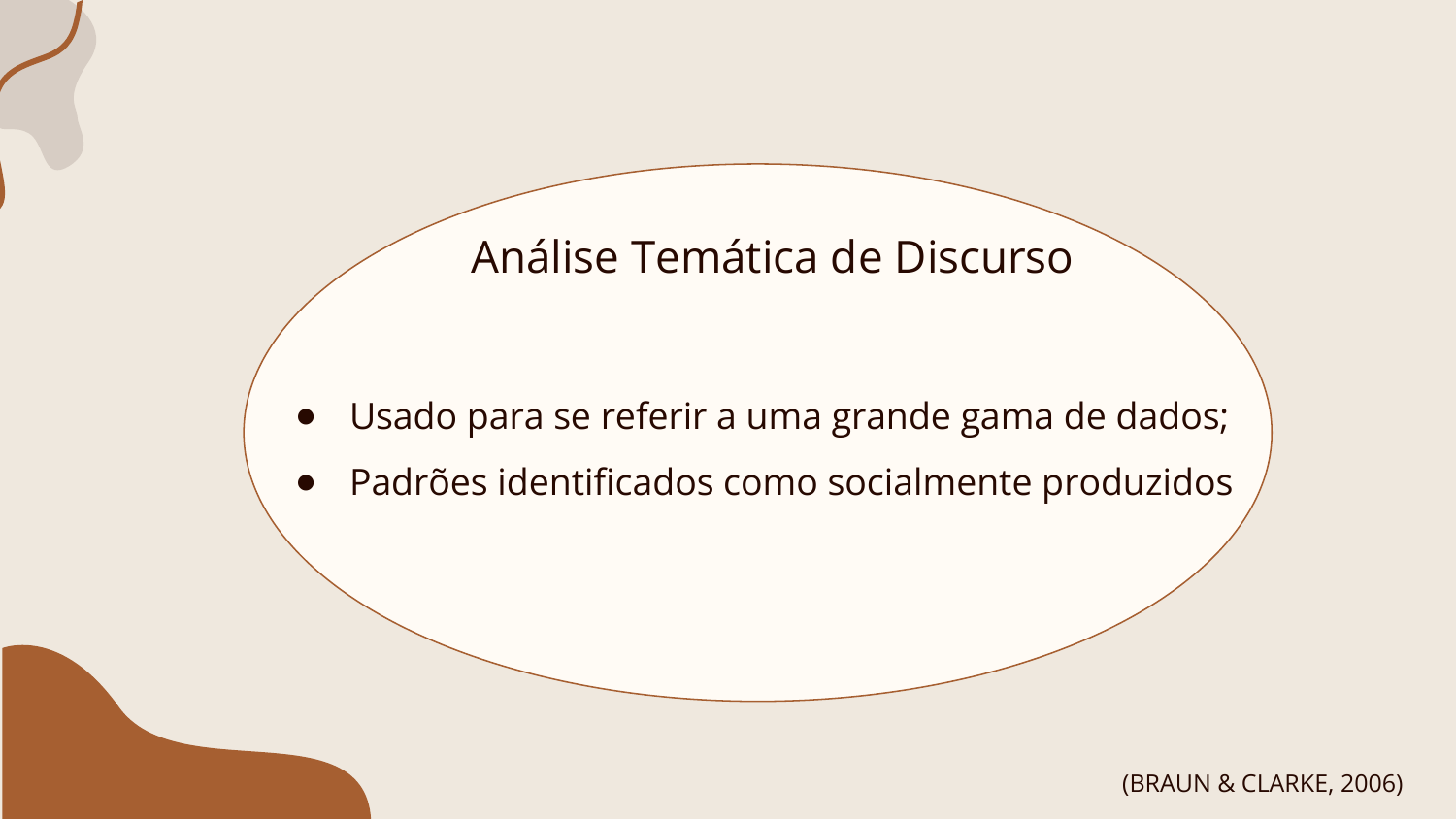

Análise Temática de Discurso

Usado para se referir a uma grande gama de dados;
Padrões identificados como socialmente produzidos

(BRAUN & CLARKE, 2006)